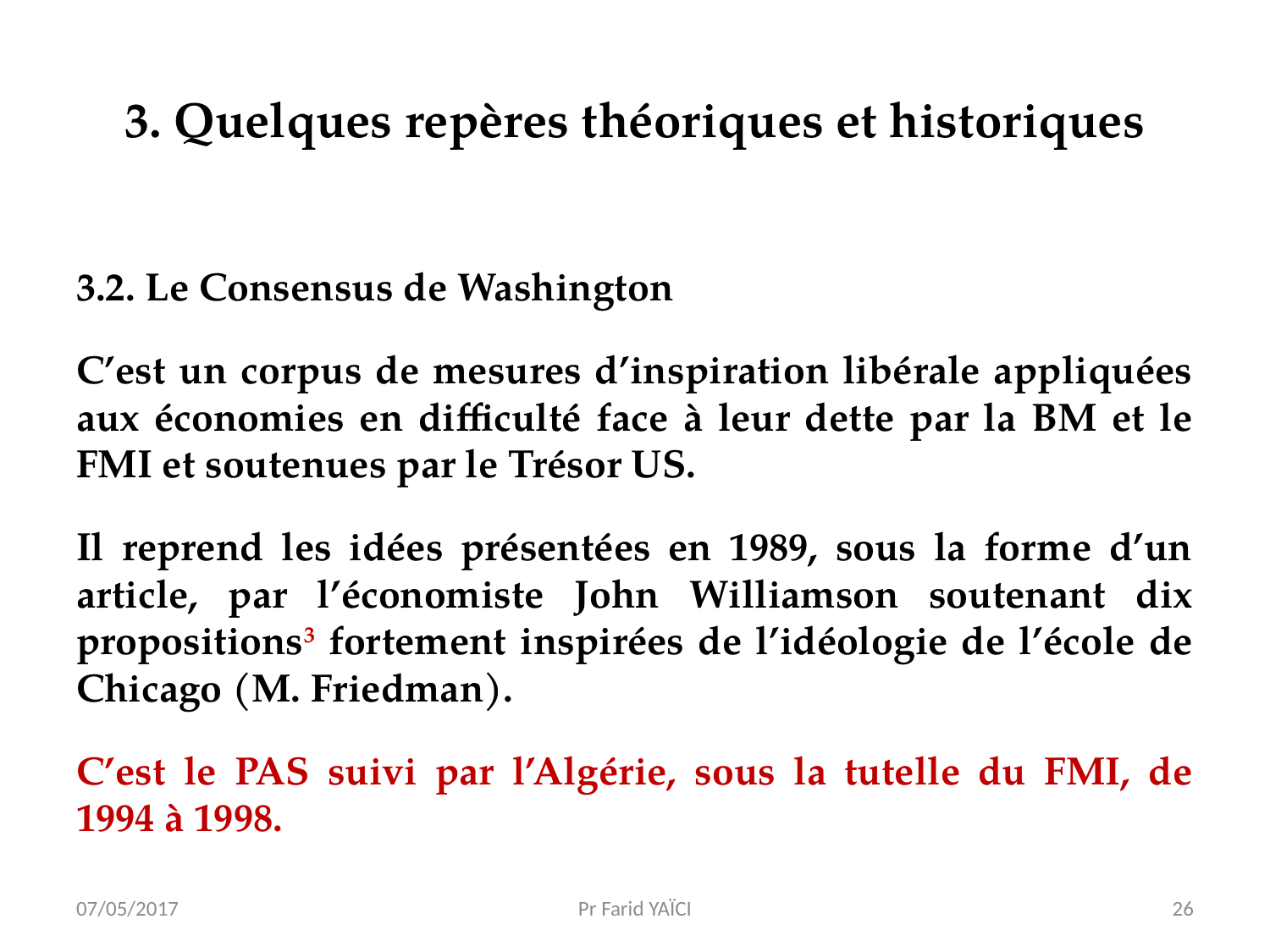

# 3. Quelques repères théoriques et historiques

3.2. Le Consensus de Washington

C’est un corpus de mesures d’inspiration libérale appliquées aux économies en difficulté face à leur dette par la BM et le FMI et soutenues par le Trésor US.

Il reprend les idées présentées en 1989, sous la forme d’un article, par l’économiste John Williamson soutenant dix propositions3 fortement inspirées de l’idéologie de l’école de Chicago (M. Friedman).

C’est le PAS suivi par l’Algérie, sous la tutelle du FMI, de 1994 à 1998.
07/05/2017
Pr Farid YAÏCI
26